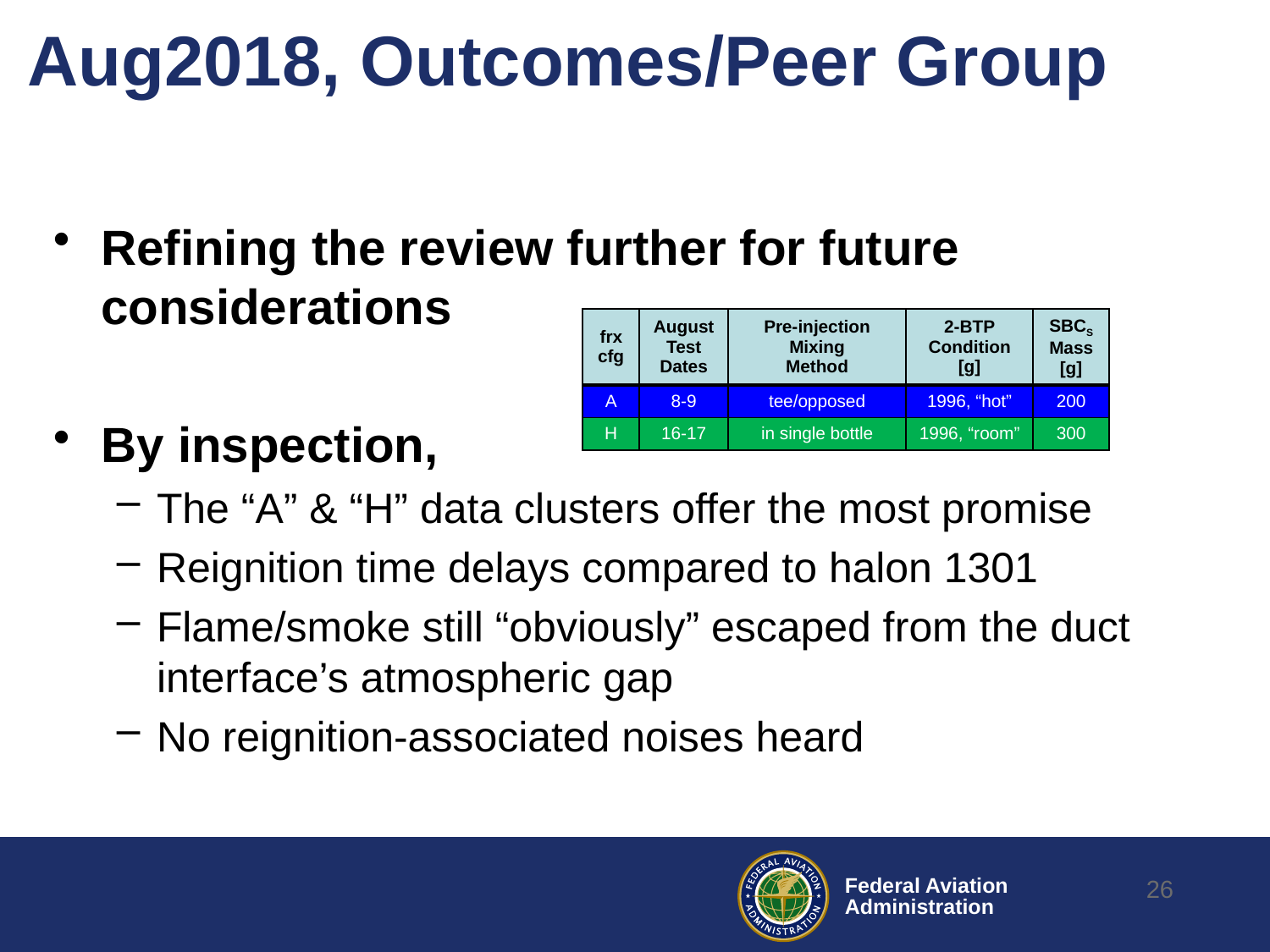

# Aug2018, Outcomes/Peer Group
Refining the review further for future  considerations

By inspection,
The “A” & “H” data clusters offer the most promise
Reignition time delays compared to halon 1301
Flame/smoke still “obviously” escaped from the duct interface’s atmospheric gap
No reignition-associated noises heard
| frx cfg | August Test Dates | Pre-injection Mixing Method | 2-BTP Condition [g] | SBCS Mass [g] |
| --- | --- | --- | --- | --- |
| A | 8-9 | tee/opposed | 1996, “hot” | 200 |
| H | 16-17 | in single bottle | 1996, “room” | 300 |
26